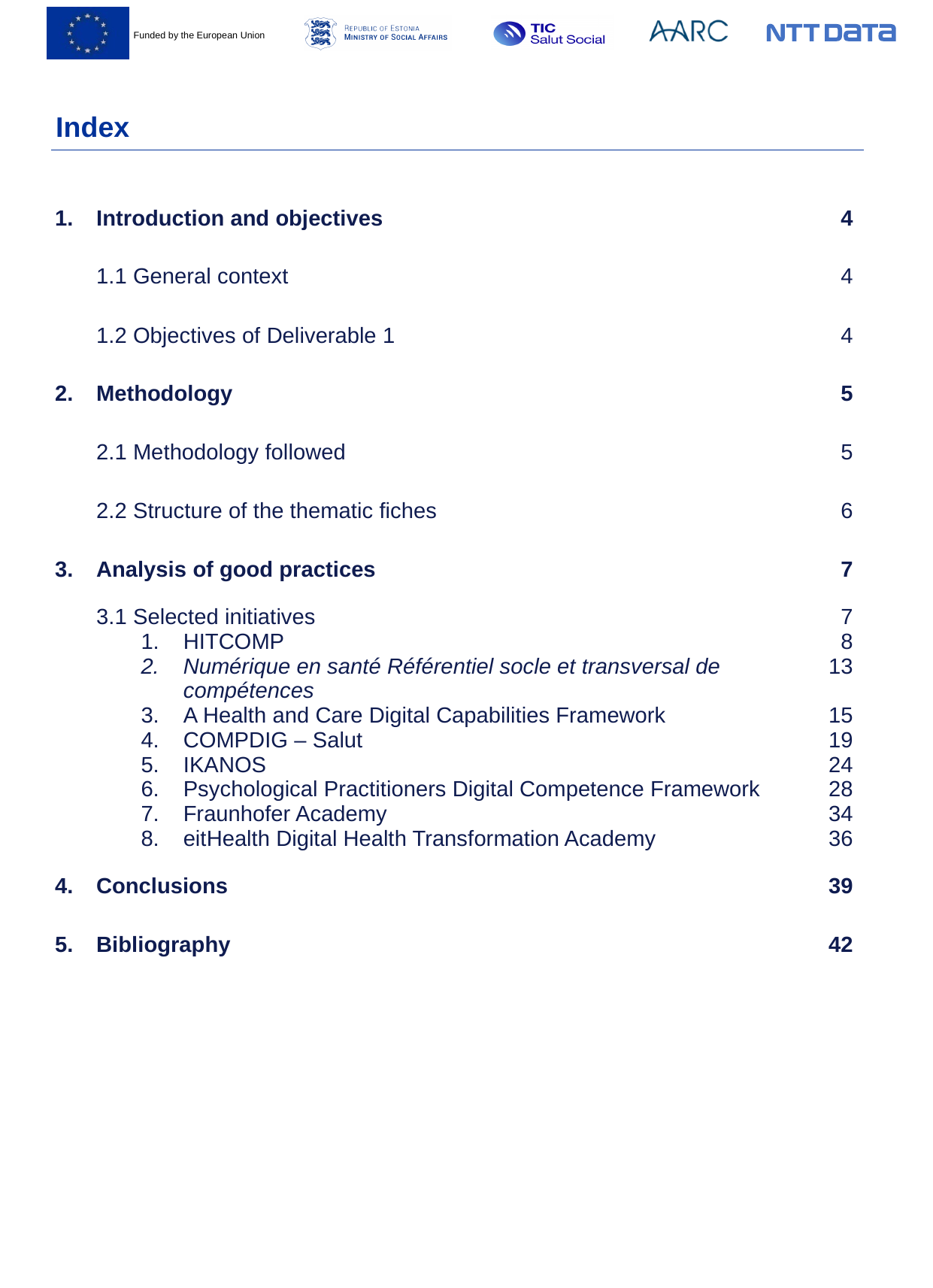

# Index
| 1. | Introduction and objectives | 4 |
| --- | --- | --- |
|  | 1.1 General context | 4 |
|  | 1.2 Objectives of Deliverable 1 | 4 |
| 2. | Methodology | 5 |
|  | 2.1 Methodology followed | 5 |
|  | 2.2 Structure of the thematic fiches | 6 |
| 3. | Analysis of good practices | 7 |
|  | 3.1 Selected initiatives HITCOMP Numérique en santé Référentiel socle et transversal de compétences A Health and Care Digital Capabilities Framework COMPDIG – Salut IKANOS Psychological Practitioners Digital Competence Framework Fraunhofer Academy eitHealth Digital Health Transformation Academy | 7 8 13 15 19 24 28 34 36 |
| 4. | Conclusions | 39 |
| 5. | Bibliography | 42 |
|  |  |  |
|  |  |  |